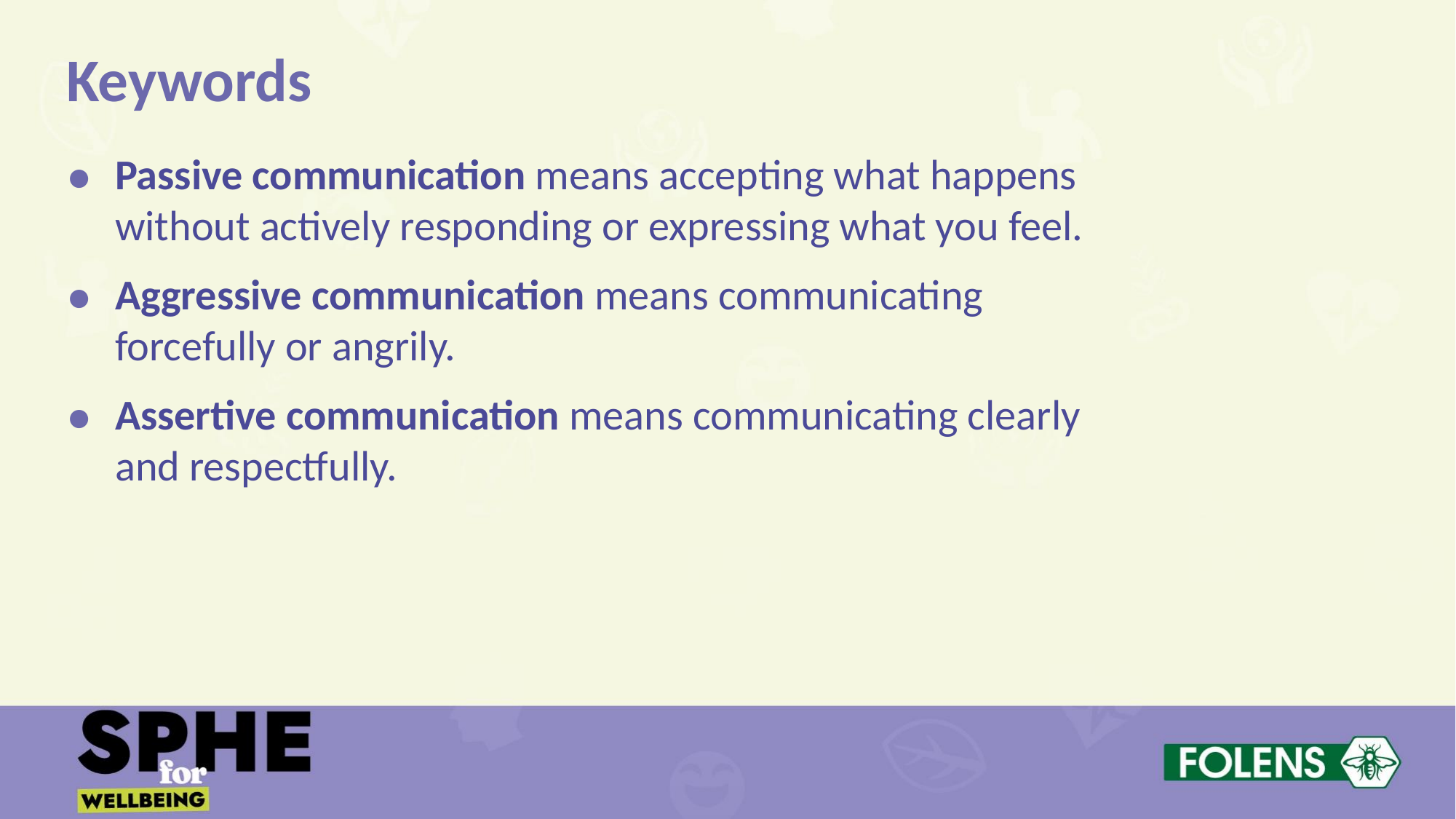

Keywords
Passive communication means accepting what happens without actively responding or expressing what you feel.
Aggressive communication means communicating forcefully or angrily.
Assertive communication means communicating clearly and respectfully.